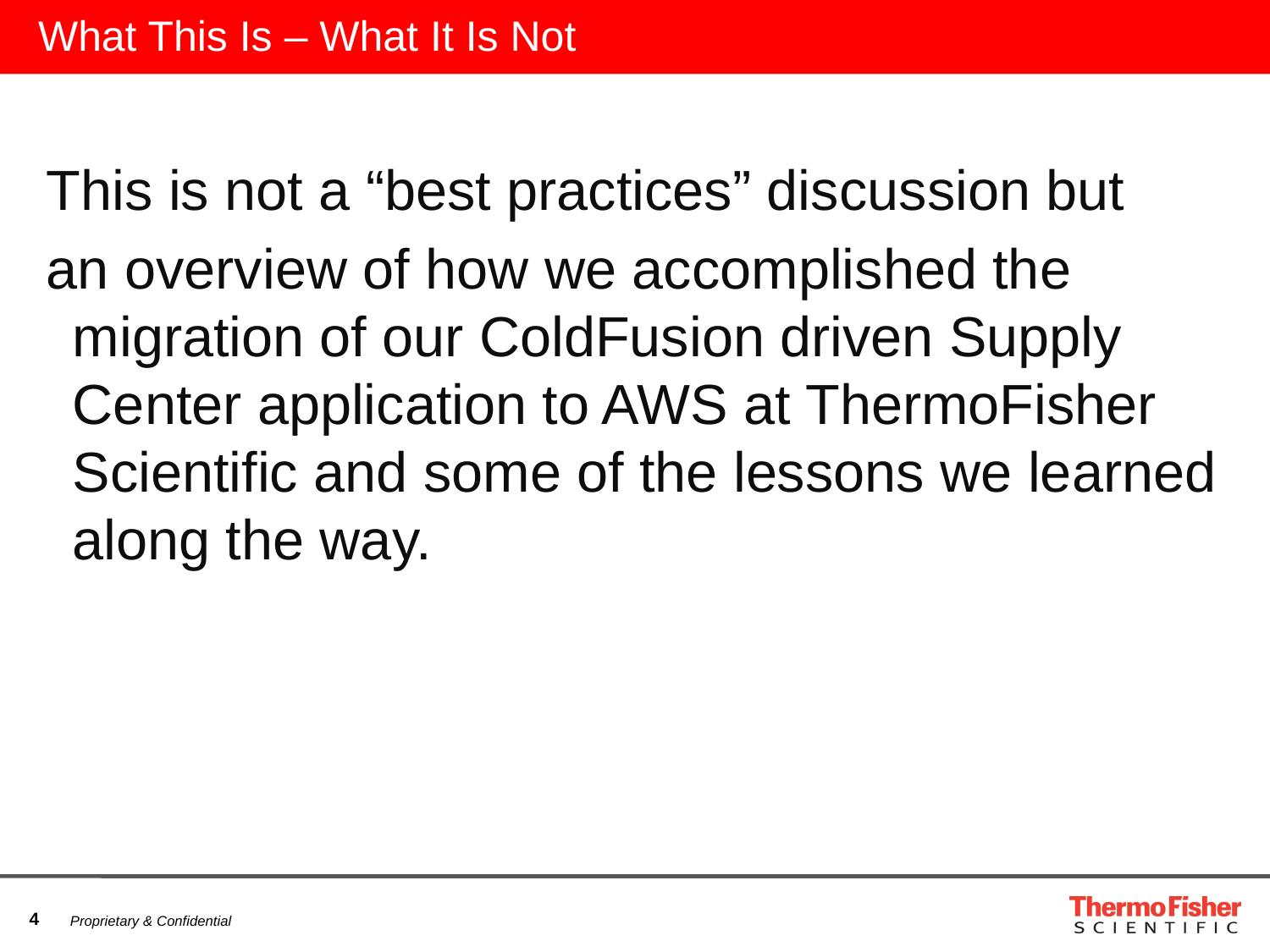

# What This Is – What It Is Not
This is not a “best practices” discussion but
an overview of how we accomplished the migration of our ColdFusion driven Supply Center application to AWS at ThermoFisher Scientific and some of the lessons we learned along the way.